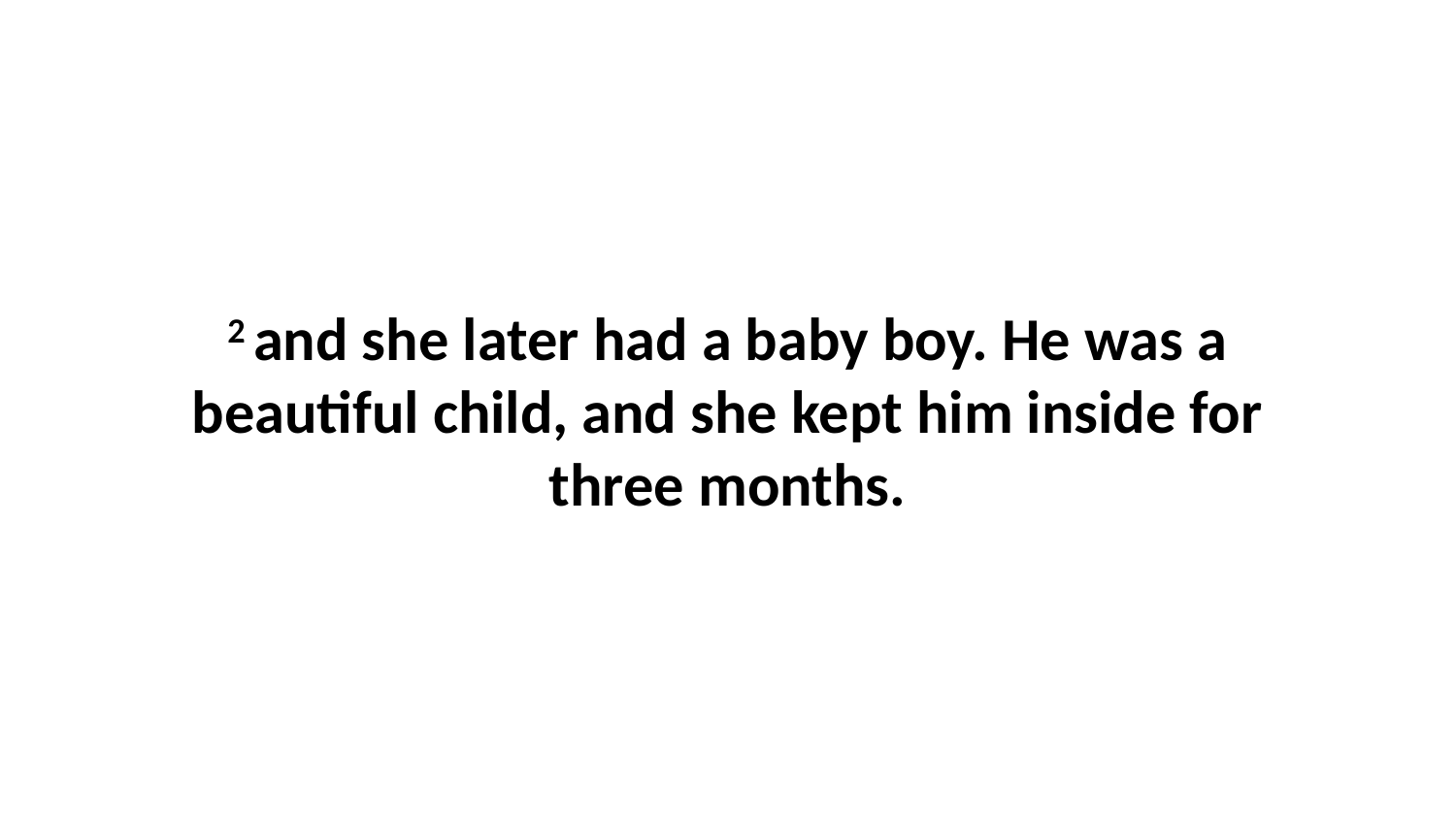

2 and she later had a baby boy. He was a beautiful child, and she kept him inside for three months.